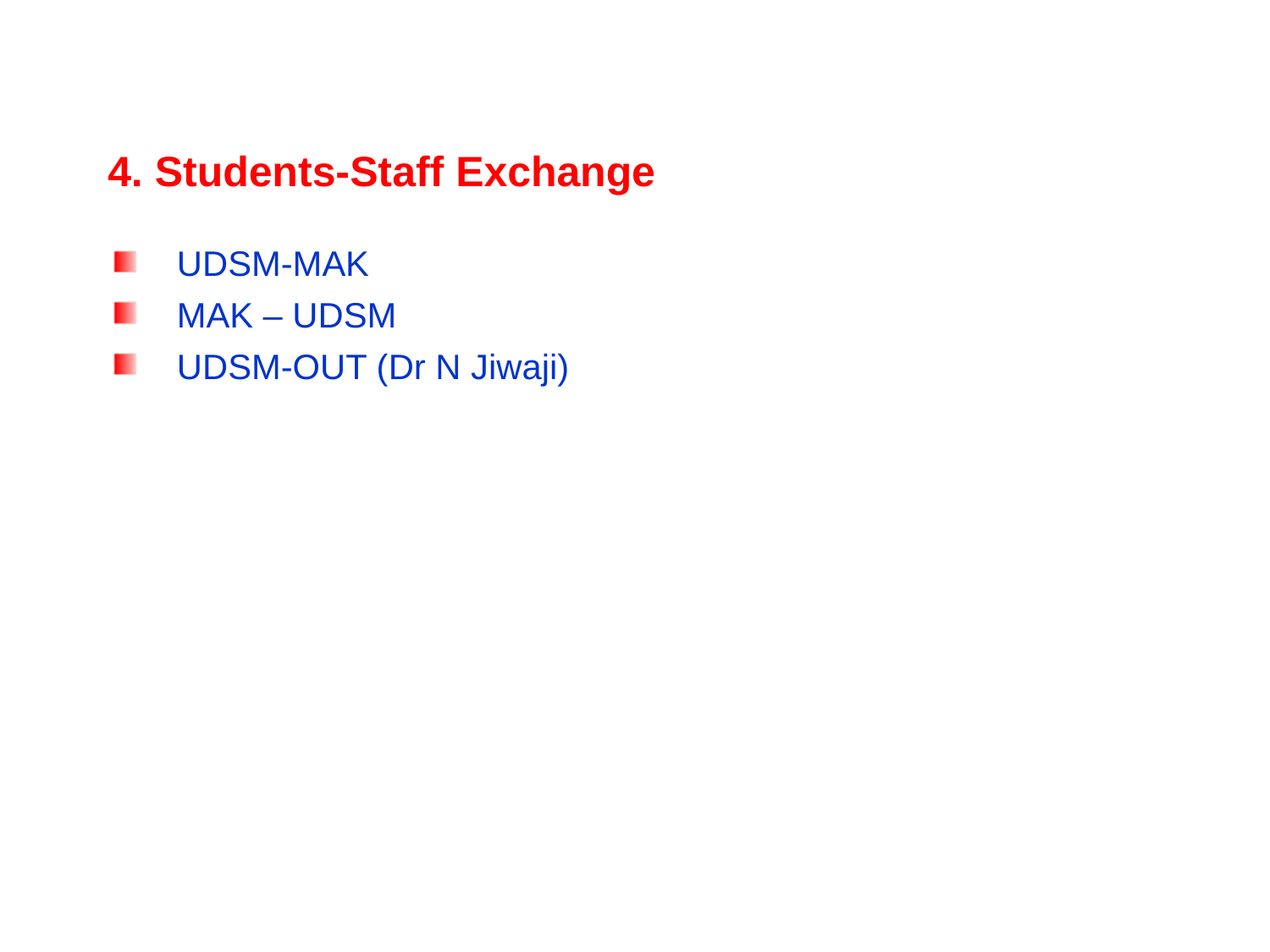

4. Students-Staff Exchange
UDSM-MAK
MAK – UDSM
UDSM-OUT (Dr N Jiwaji)